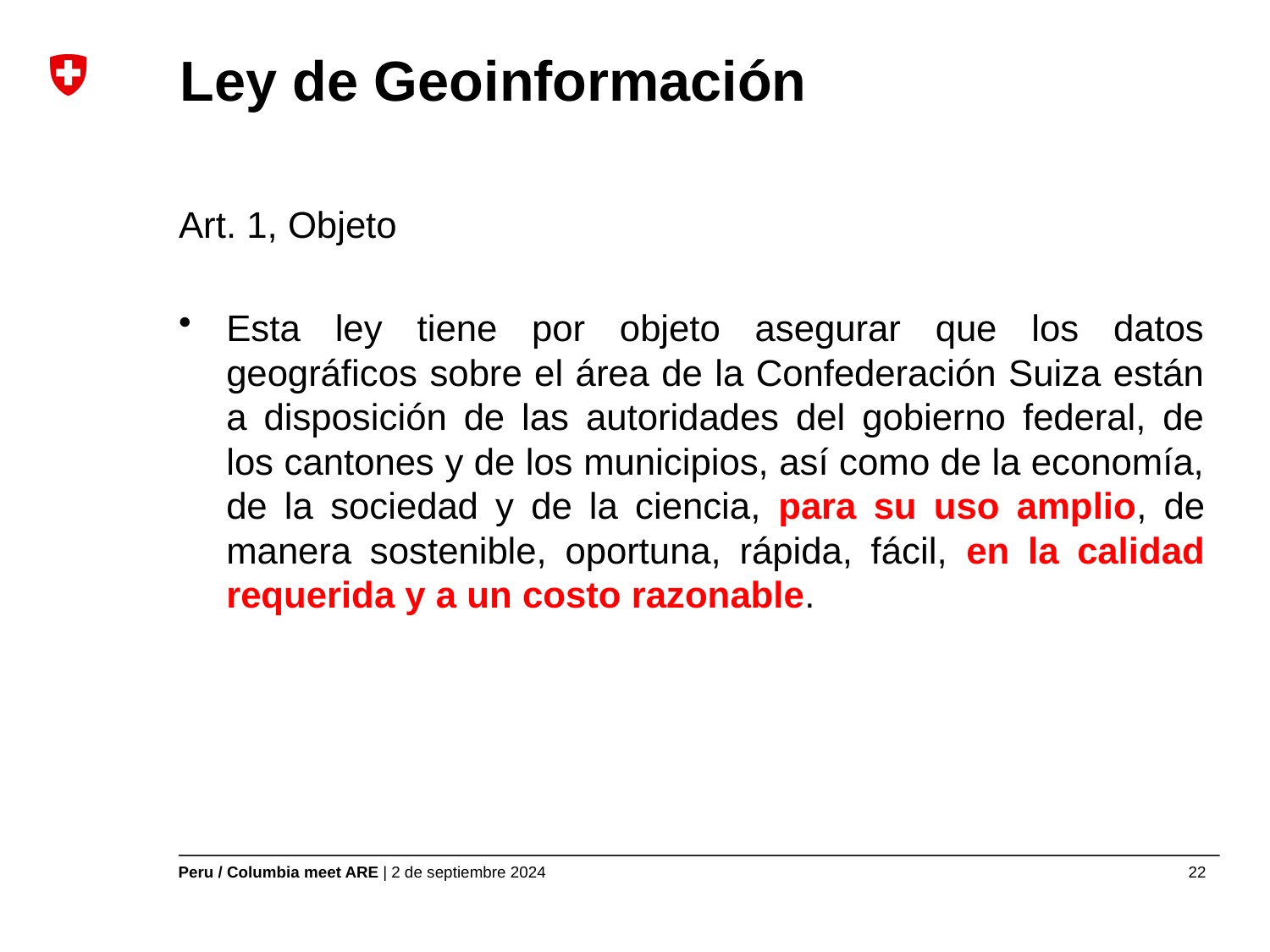

# Ley de Geoinformación
Art. 1, Objeto

Esta ley tiene por objeto asegurar que los datos geográficos sobre el área de la Confederación Suiza están a disposición de las autoridades del gobierno federal, de los cantones y de los municipios, así como de la economía, de la sociedad y de la ciencia, para su uso amplio, de manera sostenible, oportuna, rápida, fácil, en la calidad requerida y a un costo razonable.